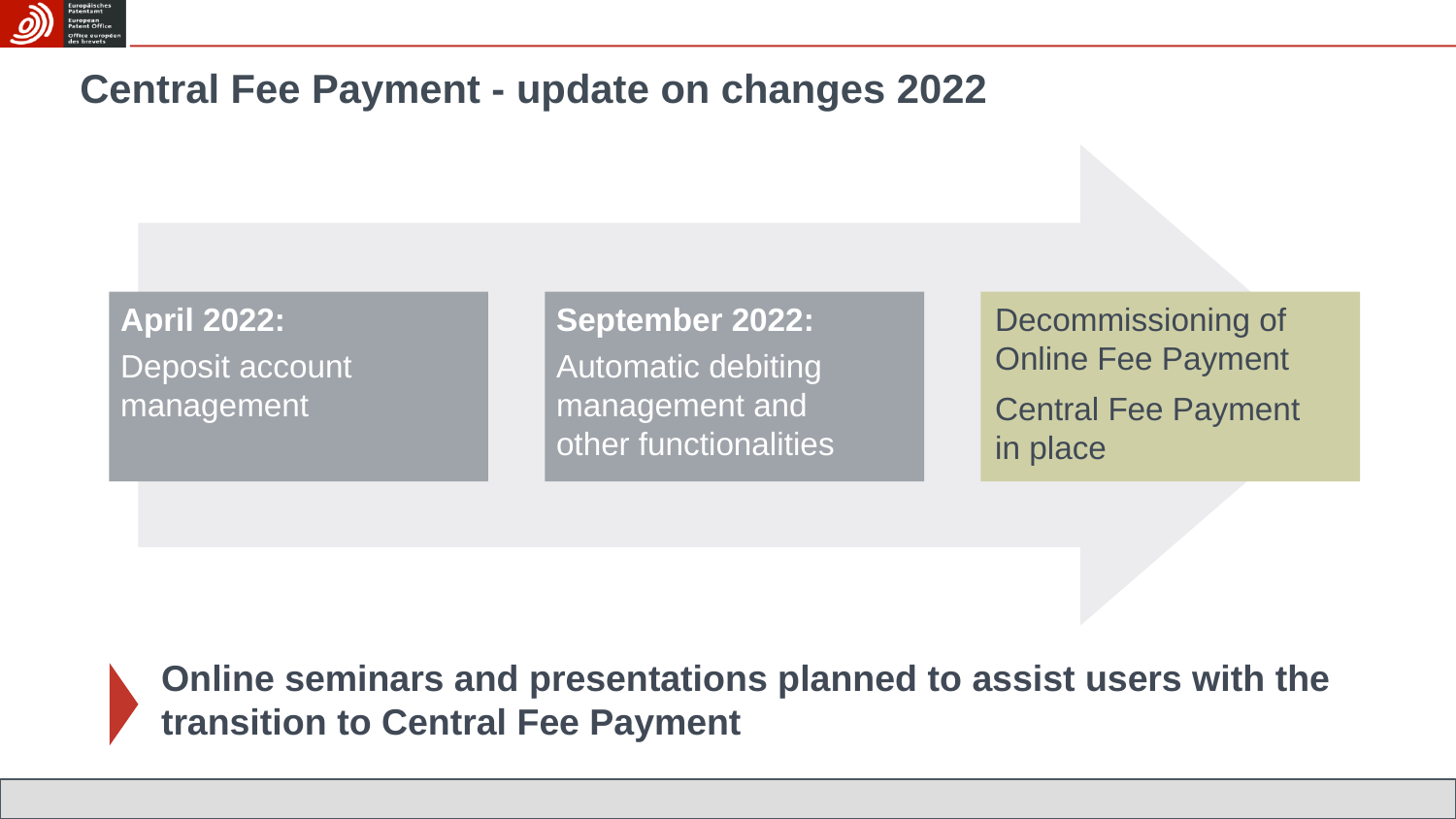

# Central Fee Payment - update on changes 2022

April 2022:
Deposit account management

September 2022:
Automatic debiting management and
other functionalities

Decommissioning of Online Fee Payment
Central Fee Payment
in place
Online seminars and presentations planned to assist users with the transition to Central Fee Payment